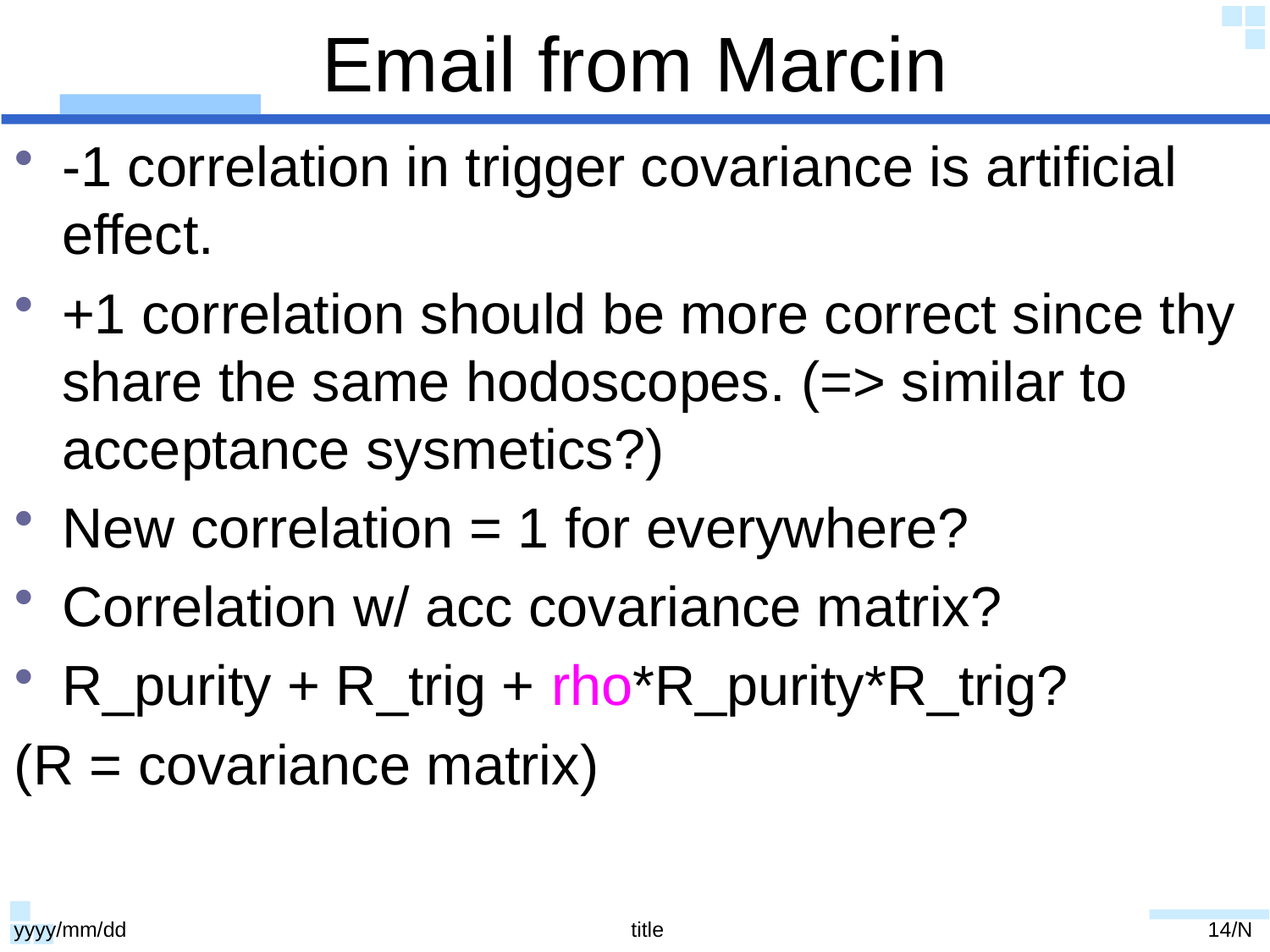

# Email from Marcin
-1 correlation in trigger covariance is artificial effect.
+1 correlation should be more correct since thy share the same hodoscopes. (=> similar to acceptance sysmetics?)
New correlation = 1 for everywhere?
Correlation w/ acc covariance matrix?
R_purity + R_trig + rho*R_purity*R_trig?
(R = covariance matrix)
yyyy/mm/dd
title
14/N